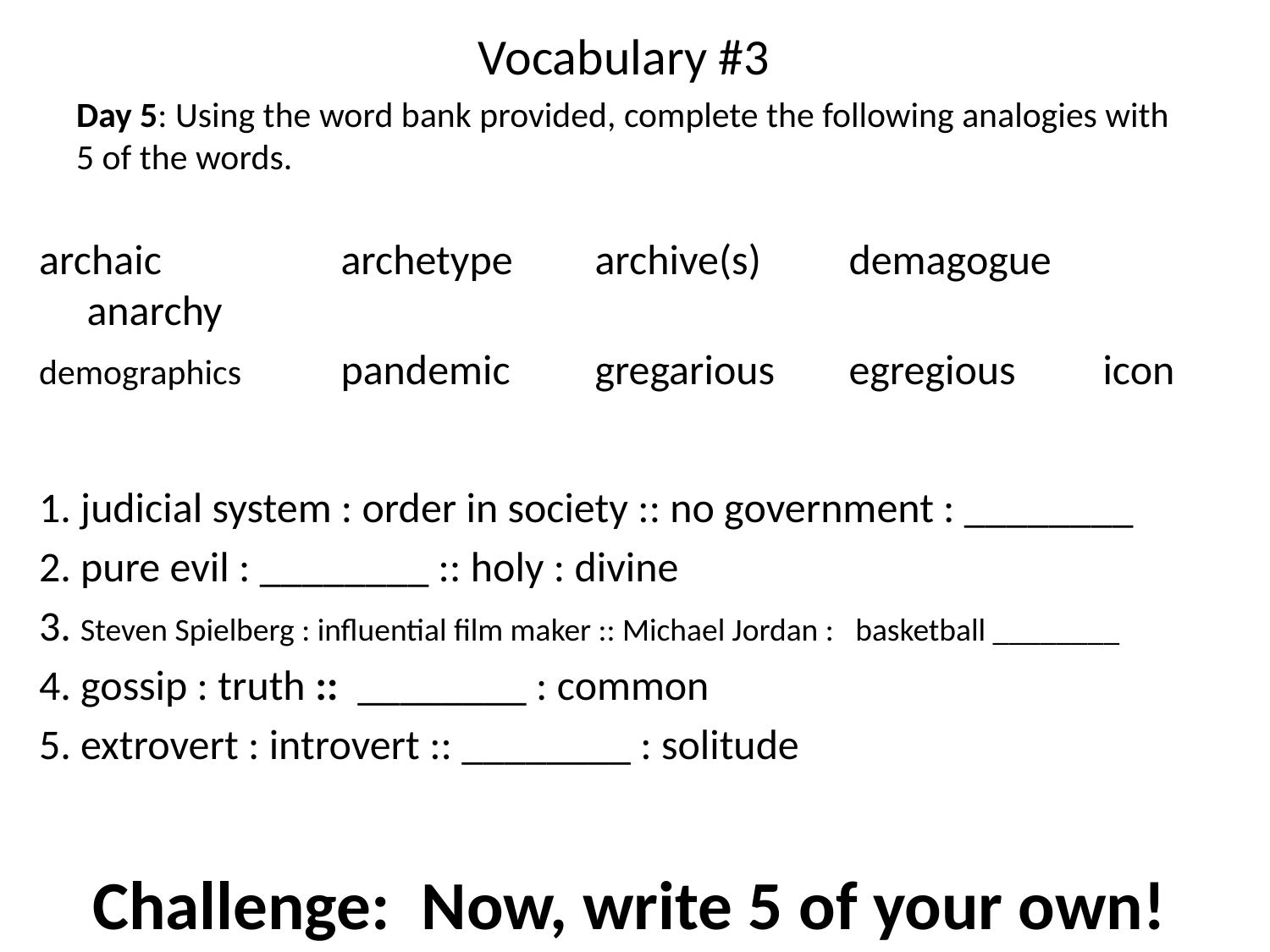

Vocabulary #3
# Day 5: Using the word bank provided, complete the following analogies with 5 of the words.
archaic		archetype	archive(s)	demagogue	anarchy
demographics	pandemic	gregarious	egregious	icon

1. judicial system : order in society :: no government : ________
2. pure evil : ________ :: holy : divine
3. Steven Spielberg : influential film maker :: Michael Jordan :   basketball ________
4. gossip : truth ::  ________ : common
5. extrovert : introvert :: ________ : solitude

Challenge:  Now, write 5 of your own!